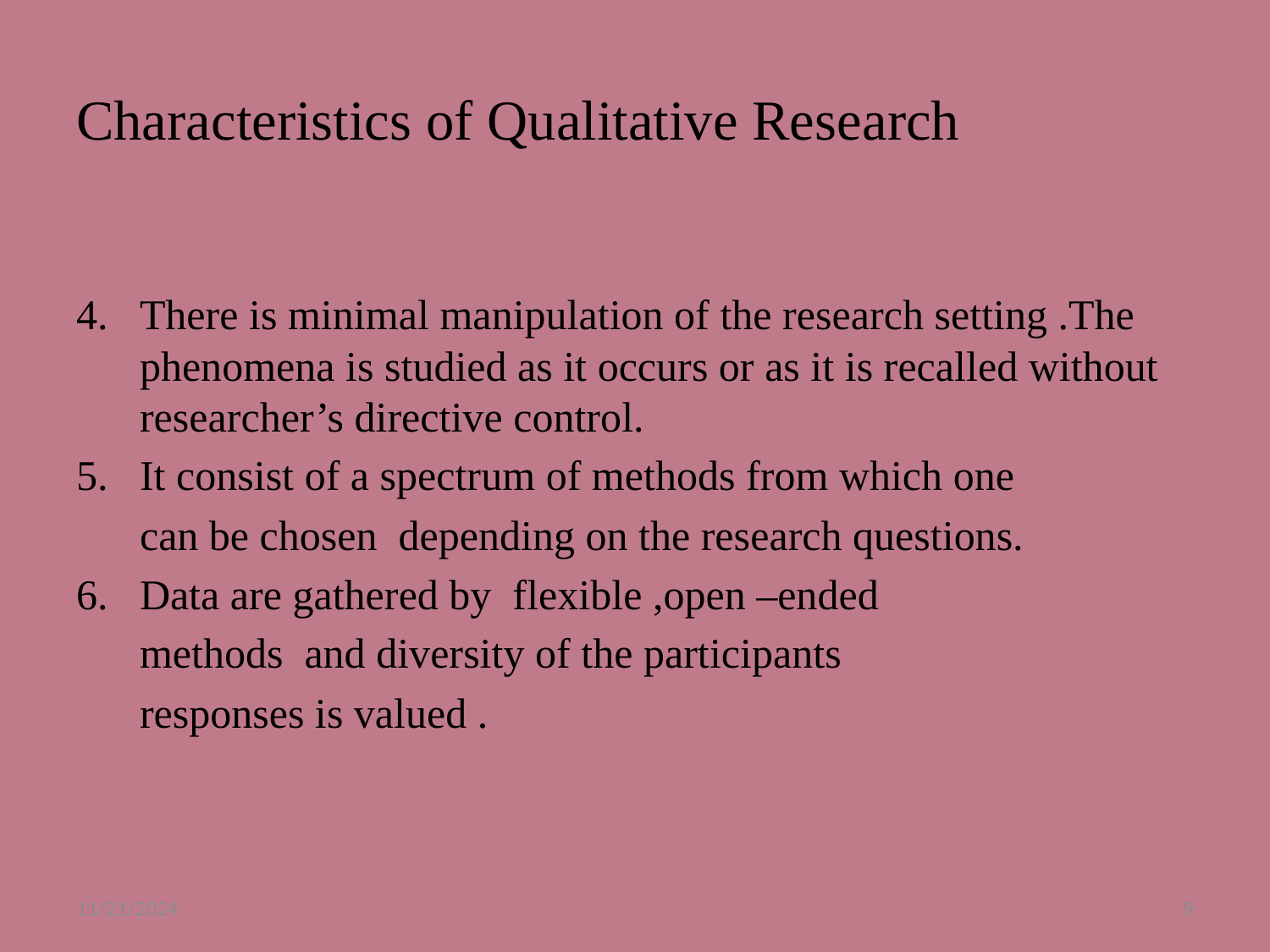

# Characteristics of Qualitative Research

There is minimal manipulation of the research setting .The phenomena is studied as it occurs or as it is recalled without researcher’s directive control.
It consist of a spectrum of methods from which one
      can be chosen  depending on the research questions.
Data are gathered by  flexible ,open –ended
      methods  and diversity of the participants
      responses is valued .

11/21/2024
9